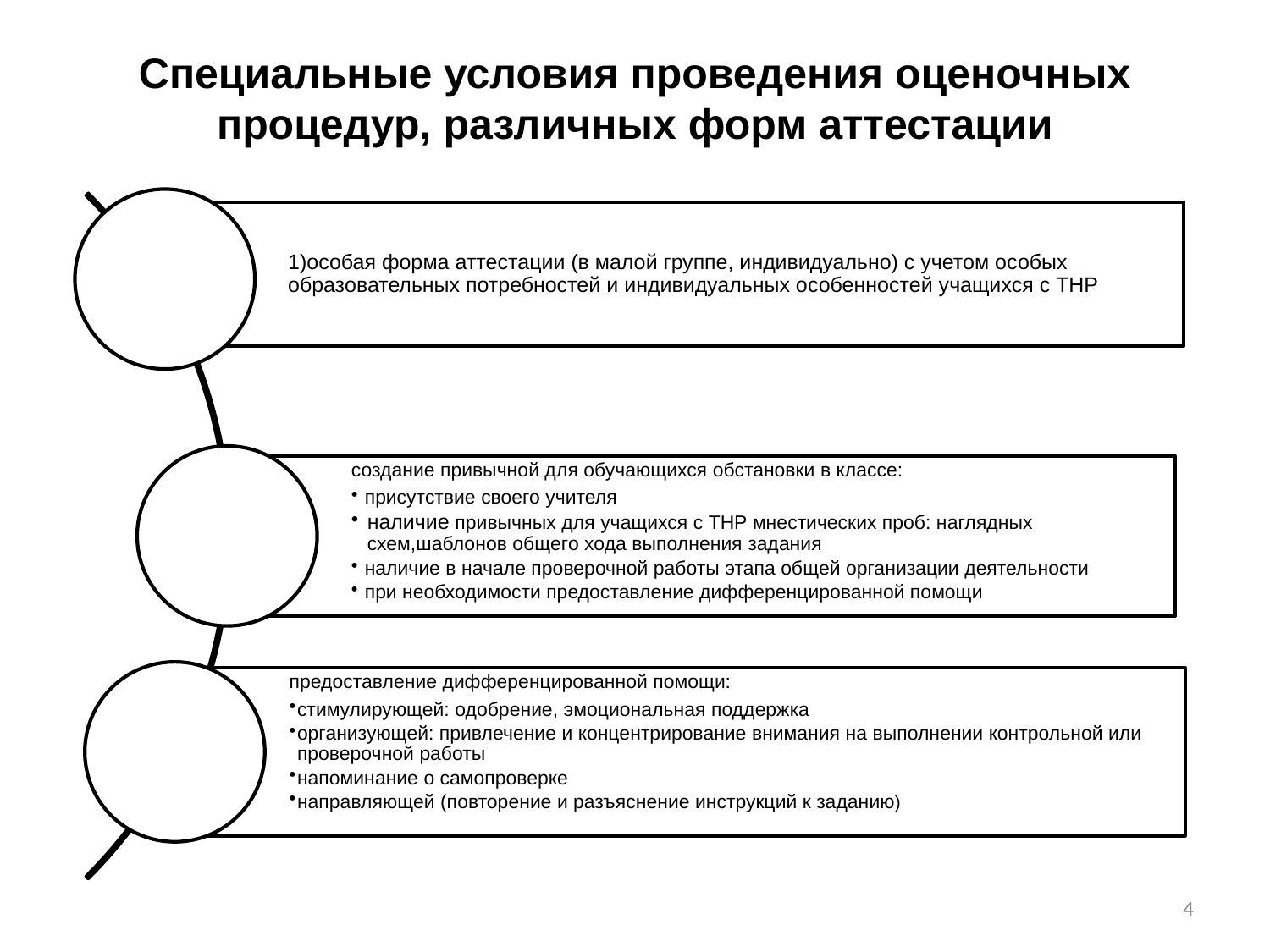

# Специальные условия проведения оценочных процедур, различных форм аттестации
1)особая форма аттестации (в малой группе, индивидуально) с учетом особых образовательных потребностей и индивидуальных особенностей учащихся с ТНР
создание привычной для обучающихся обстановки в классе:
 присутствие своего учителя
наличие привычных для учащихся с ТНР мнестических проб: наглядных схем,шаблонов общего хода выполнения задания
 наличие в начале проверочной работы этапа общей организации деятельности
 при необходимости предоставление дифференцированной помощи

предоставление дифференцированной помощи:
стимулирующей: одобрение, эмоциональная поддержка
организующей: привлечение и концентрирование внимания на выполнении контрольной или проверочной работы
напоминание о самопроверке
направляющей (повторение и разъяснение инструкций к заданию)

4